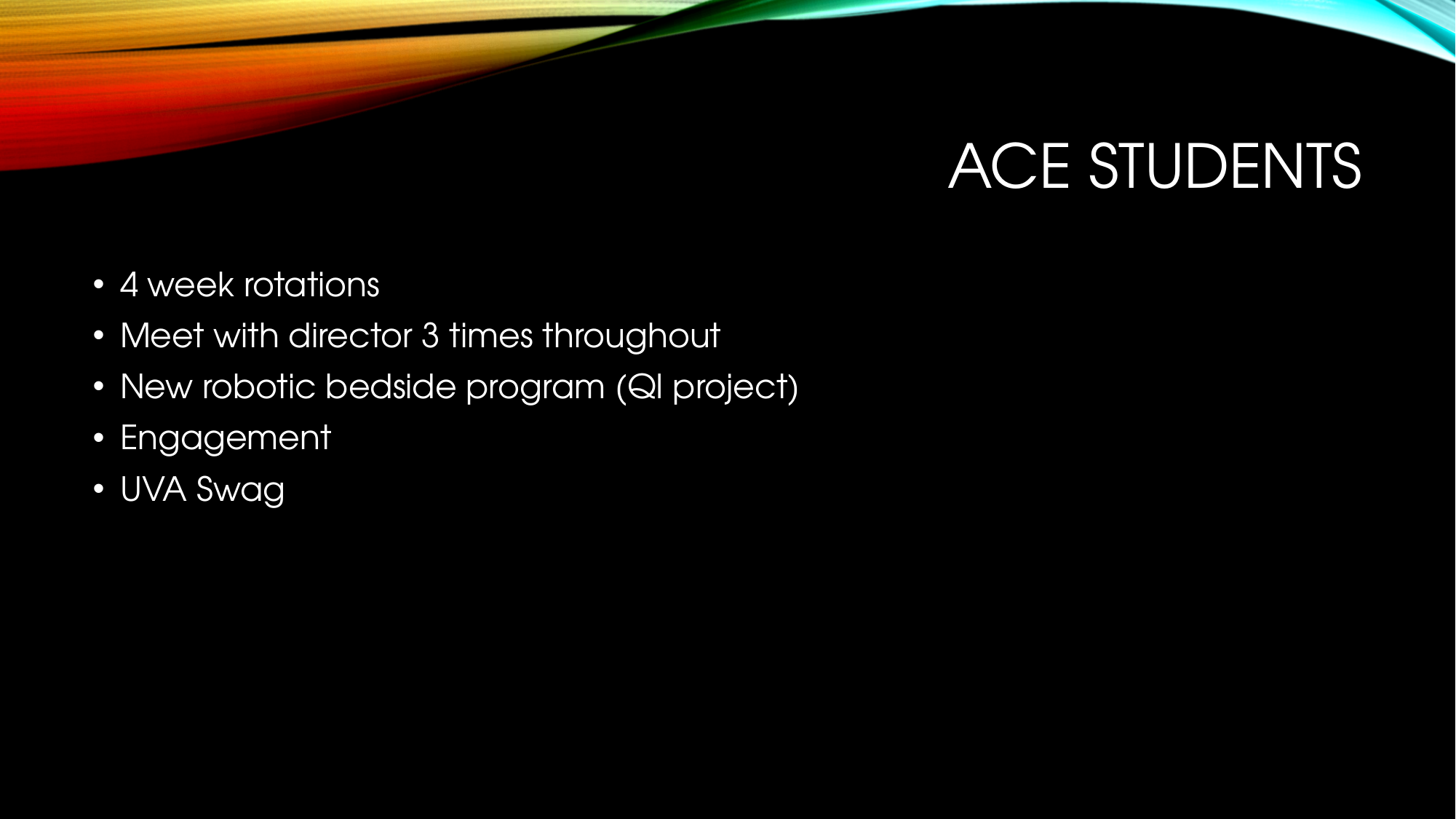

# ACE students
4 week rotations
Meet with director 3 times throughout
New robotic bedside program (QI project)
Engagement
UVA Swag